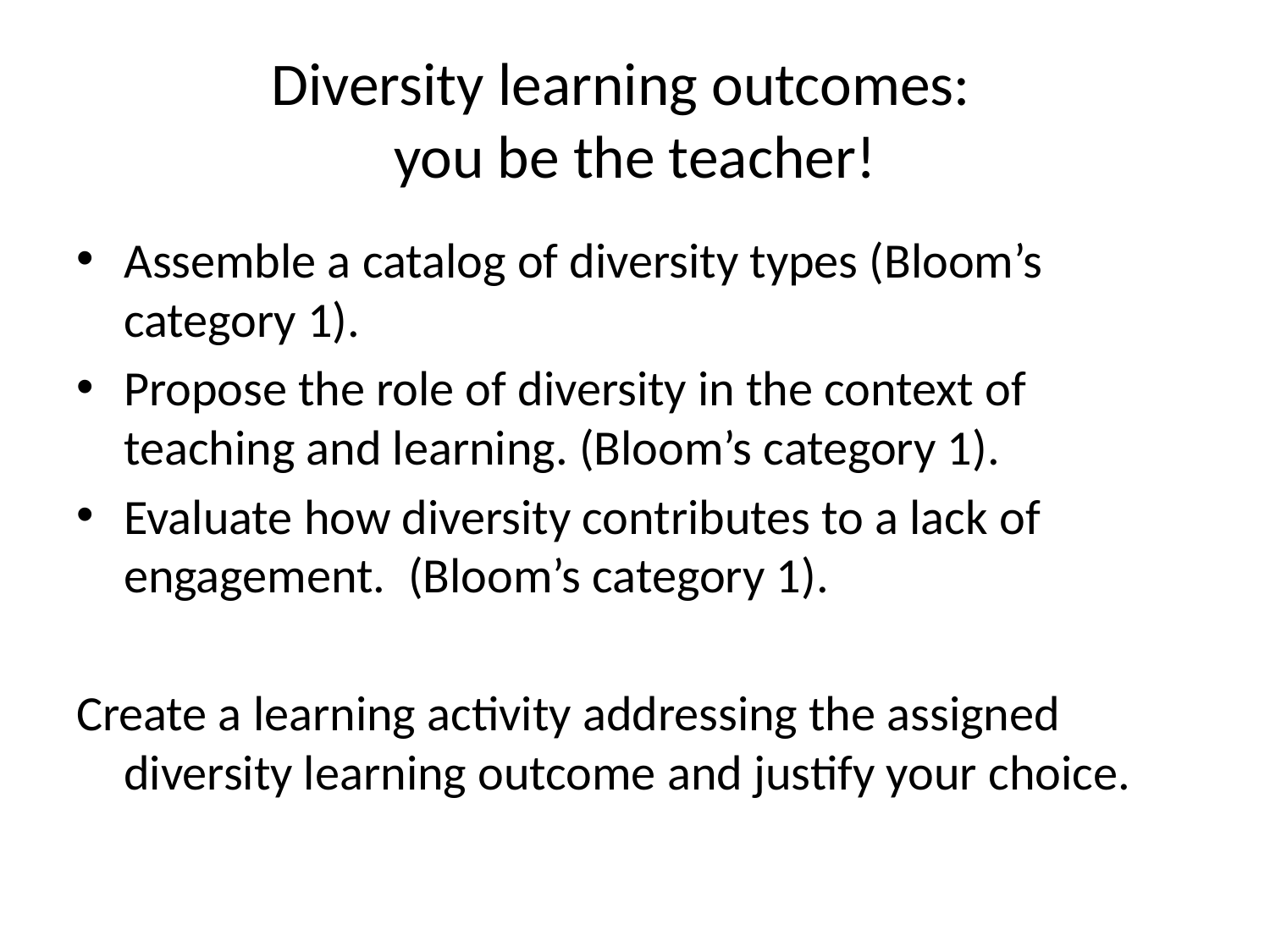

# Diversity learning outcomes: you be the teacher!
Assemble a catalog of diversity types (Bloom’s category 1).
Propose the role of diversity in the context of teaching and learning. (Bloom’s category 1).
Evaluate how diversity contributes to a lack of engagement.  (Bloom’s category 1).

Create a learning activity addressing the assigned diversity learning outcome and justify your choice.